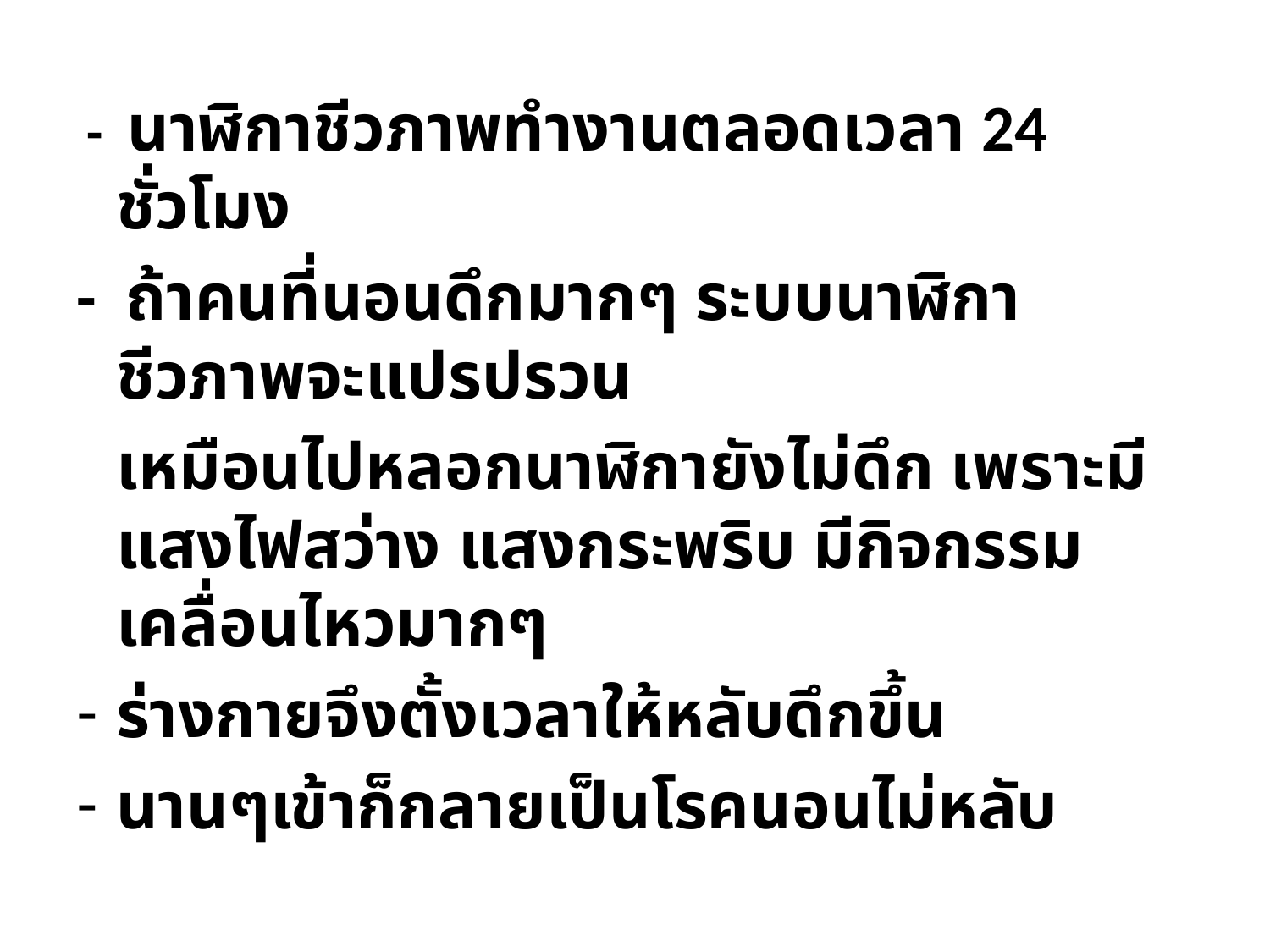

-  นาฬิกาชีวภาพทำงานตลอดเวลา 24 ชั่วโมง
-  ถ้าคนที่นอนดึกมากๆ ระบบนาฬิกาชีวภาพจะแปรปรวน
	เหมือนไปหลอกนาฬิกายังไม่ดึก เพราะมีแสงไฟสว่าง แสงกระพริบ มีกิจกรรมเคลื่อนไหวมากๆ
ร่างกายจึงตั้งเวลาให้หลับดึกขึ้น
นานๆเข้าก็กลายเป็นโรคนอนไม่หลับ